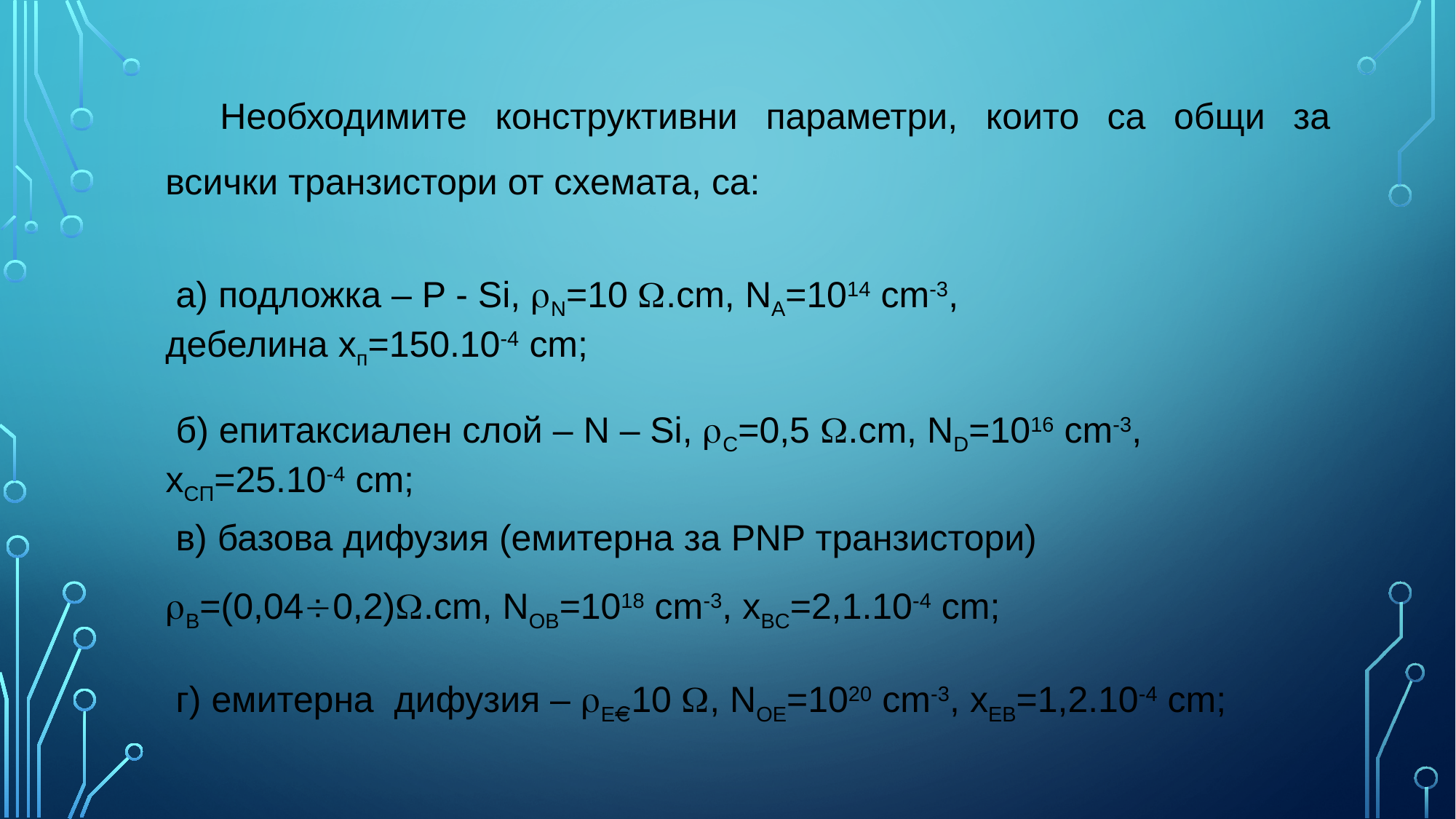

Необходимите конструктивни параметри, които са общи за всички транзистори от схемата, са:
 а) подложка – P - Si, ρN=10 Ω.cm, NA=1014 cm-3,
дебелина xп=150.10-4 cm;
 б) епитаксиален слой – N – Si, ρC=0,5 Ω.cm, ND=1016 cm-3,
xСП=25.10-4 cm;
 в) базова дифузия (емитерна за PNP транзистори) ρB=(0,04÷0,2)Ω.cm, NOB=1018 cm-3, xBC=2,1.10-4 cm;
 г) емитерна  дифузия – ρE€10 Ω, NOE=1020 cm-3, xEB=1,2.10-4 сm;